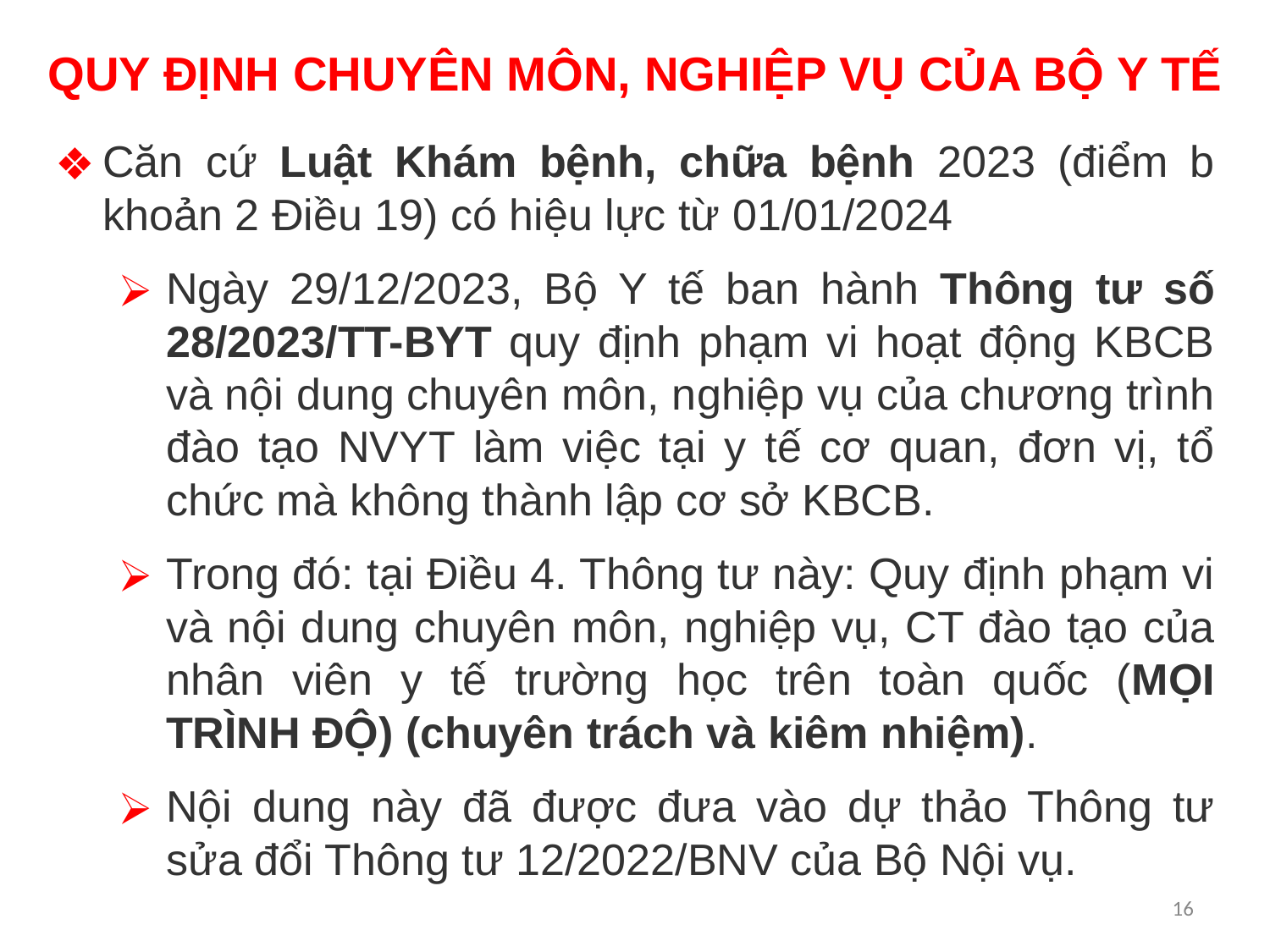

# QUY ĐỊNH CHUYÊN MÔN, NGHIỆP VỤ CỦA BỘ Y TẾ
Căn cứ Luật Khám bệnh, chữa bệnh 2023 (điểm b khoản 2 Điều 19) có hiệu lực từ 01/01/2024
Ngày 29/12/2023, Bộ Y tế ban hành Thông tư số 28/2023/TT-BYT quy định phạm vi hoạt động KBCB và nội dung chuyên môn, nghiệp vụ của chương trình đào tạo NVYT làm việc tại y tế cơ quan, đơn vị, tổ chức mà không thành lập cơ sở KBCB.
Trong đó: tại Điều 4. Thông tư này: Quy định phạm vi và nội dung chuyên môn, nghiệp vụ, CT đào tạo của nhân viên y tế trường học trên toàn quốc (MỌI TRÌNH ĐỘ) (chuyên trách và kiêm nhiệm).
Nội dung này đã được đưa vào dự thảo Thông tư sửa đổi Thông tư 12/2022/BNV của Bộ Nội vụ.
16